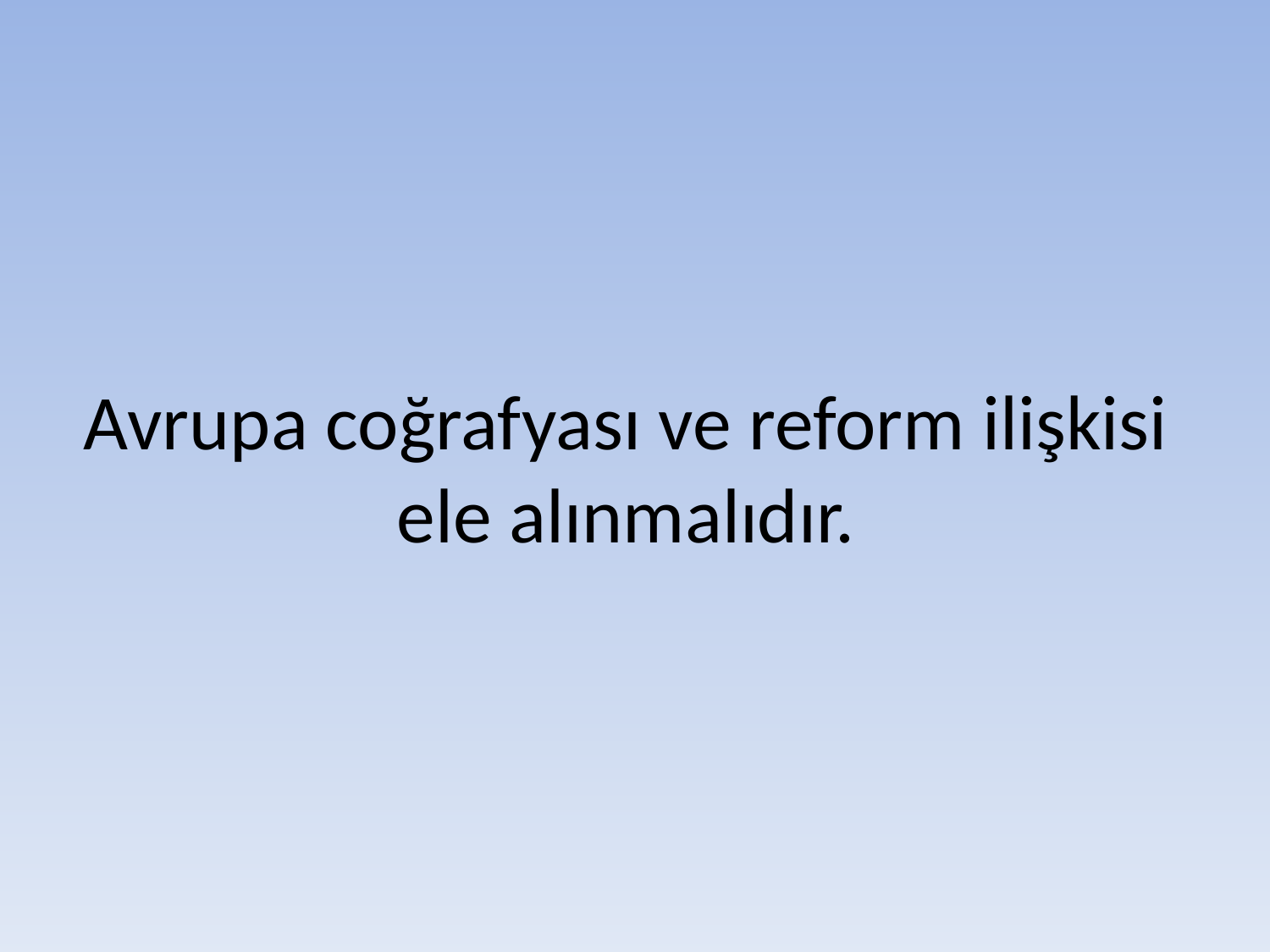

# Avrupa coğrafyası ve reform ilişkisi ele alınmalıdır.